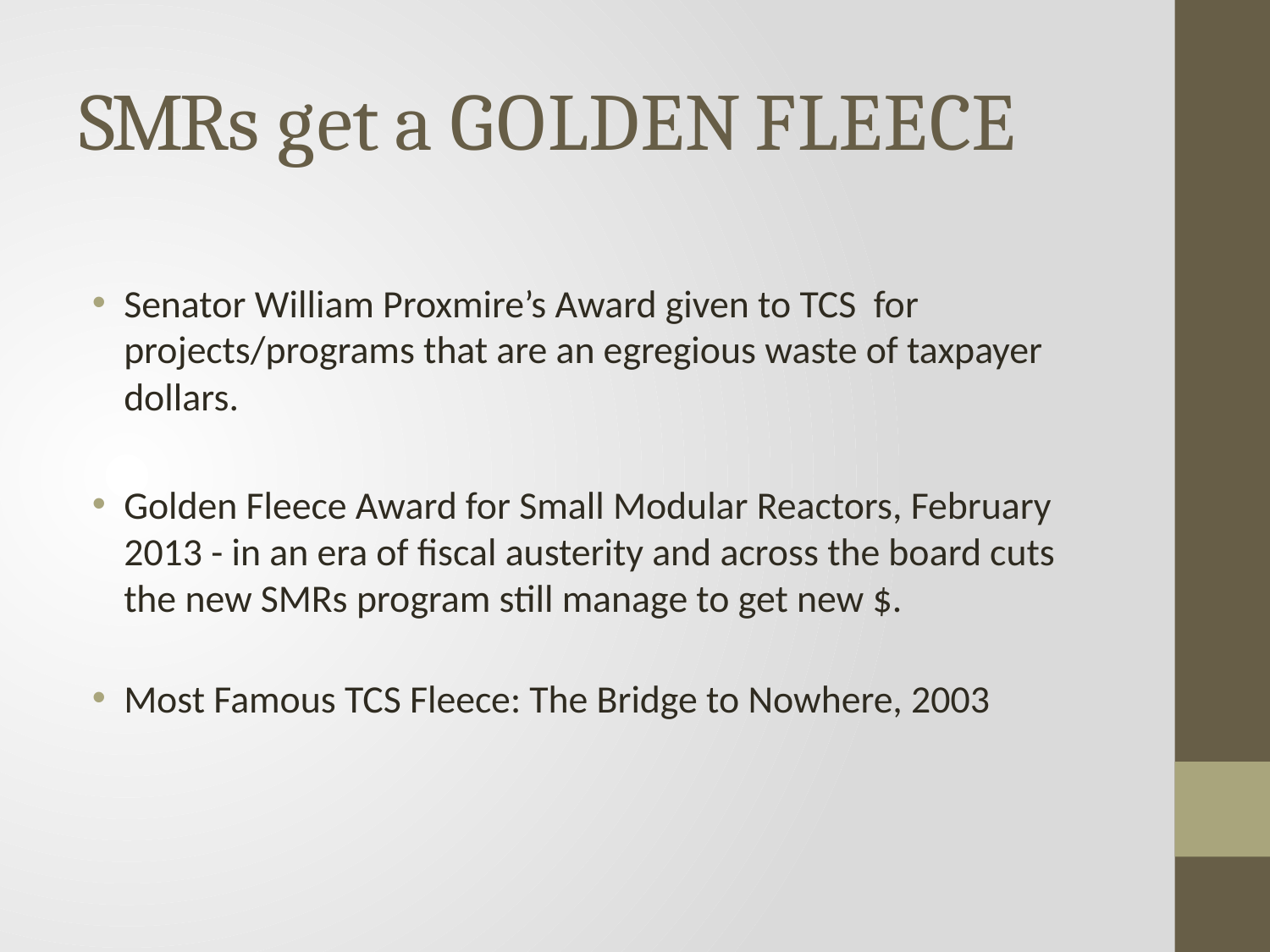

# SMRs get a GOLDEN FLEECE

Senator William Proxmire’s Award given to TCS  for projects/programs that are an egregious waste of taxpayer dollars.

Golden Fleece Award for Small Modular Reactors, February 2013 - in an era of fiscal austerity and across the board cuts the new SMRs program still manage to get new $.
Most Famous TCS Fleece: The Bridge to Nowhere, 2003